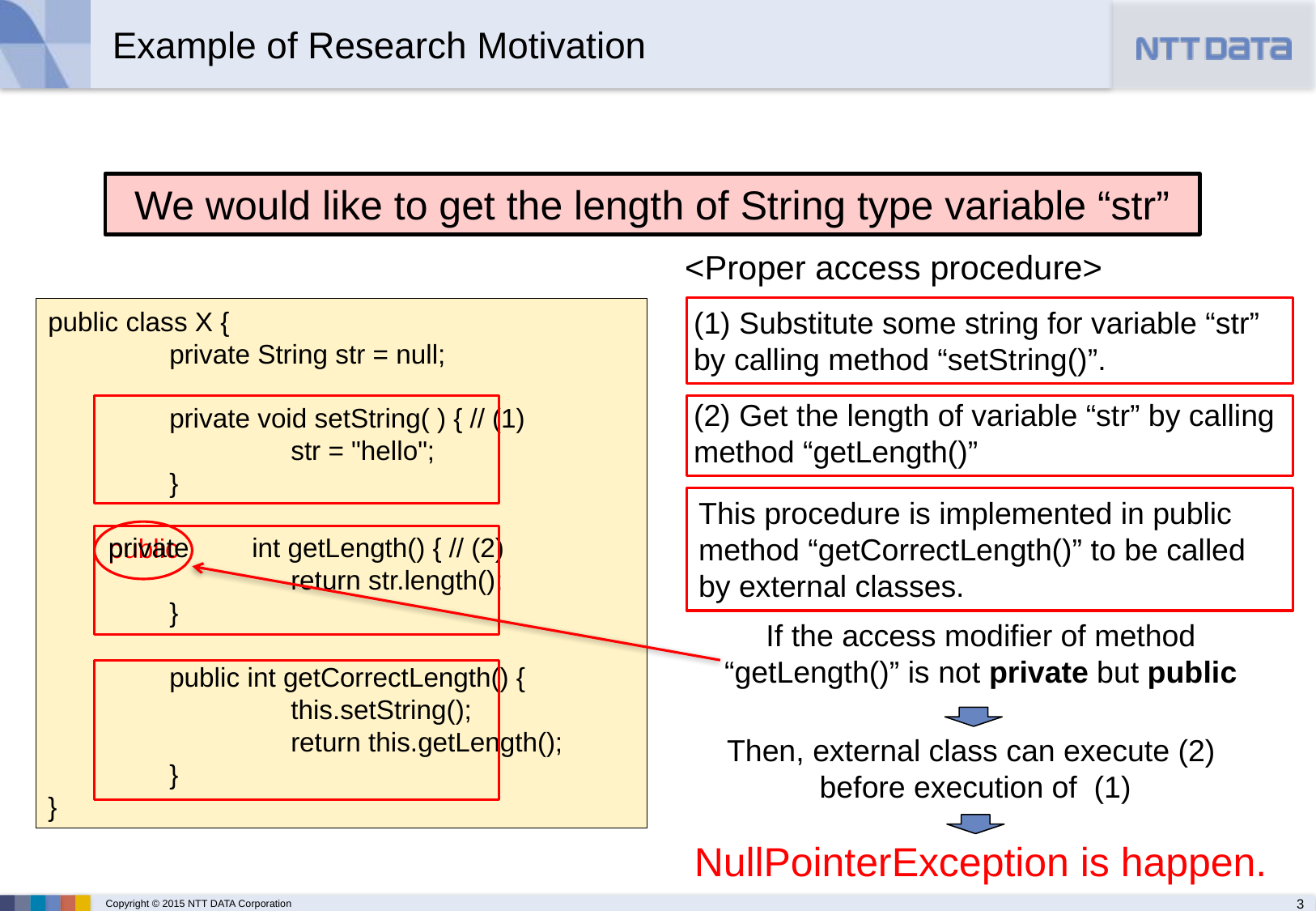

# Example of Research Motivation
We would like to get the length of String type variable “str”
<Proper access procedure>

(1) Substitute some string for variable “str” by calling method “setString()”.
public class X {
	private String str = null;

	private void setString( ) { // (1)
		str = "hello";
	}

	           int getLength() { // (2)
		return str.length();
	}

	public int getCorrectLength() {
  		this.setString();
  		return this.getLength();
	}
}
(2) Get the length of variable “str” by calling method “getLength()”

This procedure is implemented in public method “getCorrectLength()” to be called by external classes.

private
public
If the access modifier of method “getLength()” is not private but public

Then, external class can execute (2)
before execution of  (1)

NullPointerException is happen.